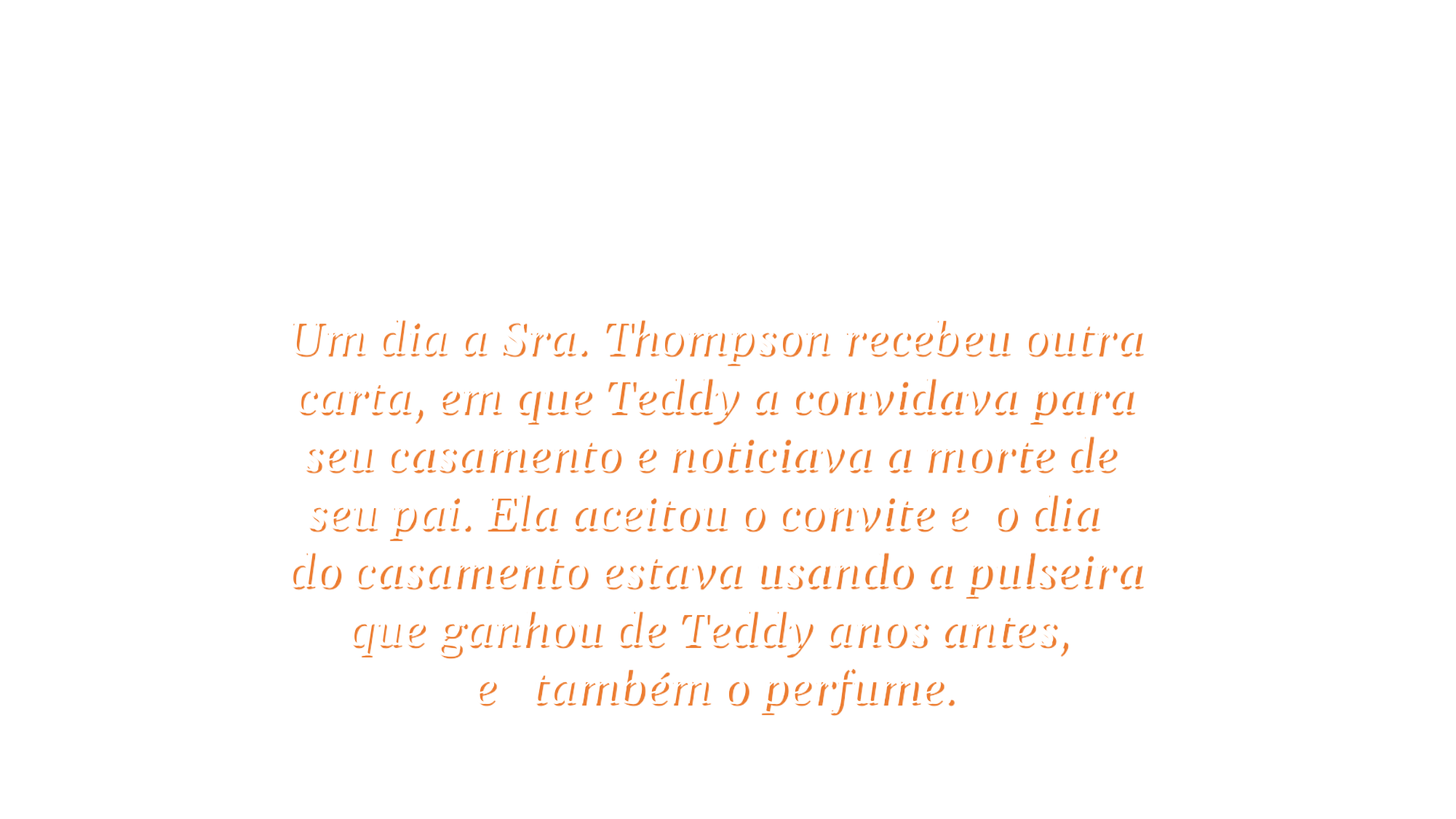

Um dia a Sra. Thompson recebeu outra carta, em que Teddy a convidava para seu casamento e noticiava a morte de
seu pai. Ela aceitou o convite e  o dia
do casamento estava usando a pulseira que ganhou de Teddy anos antes,
e   também o perfume.